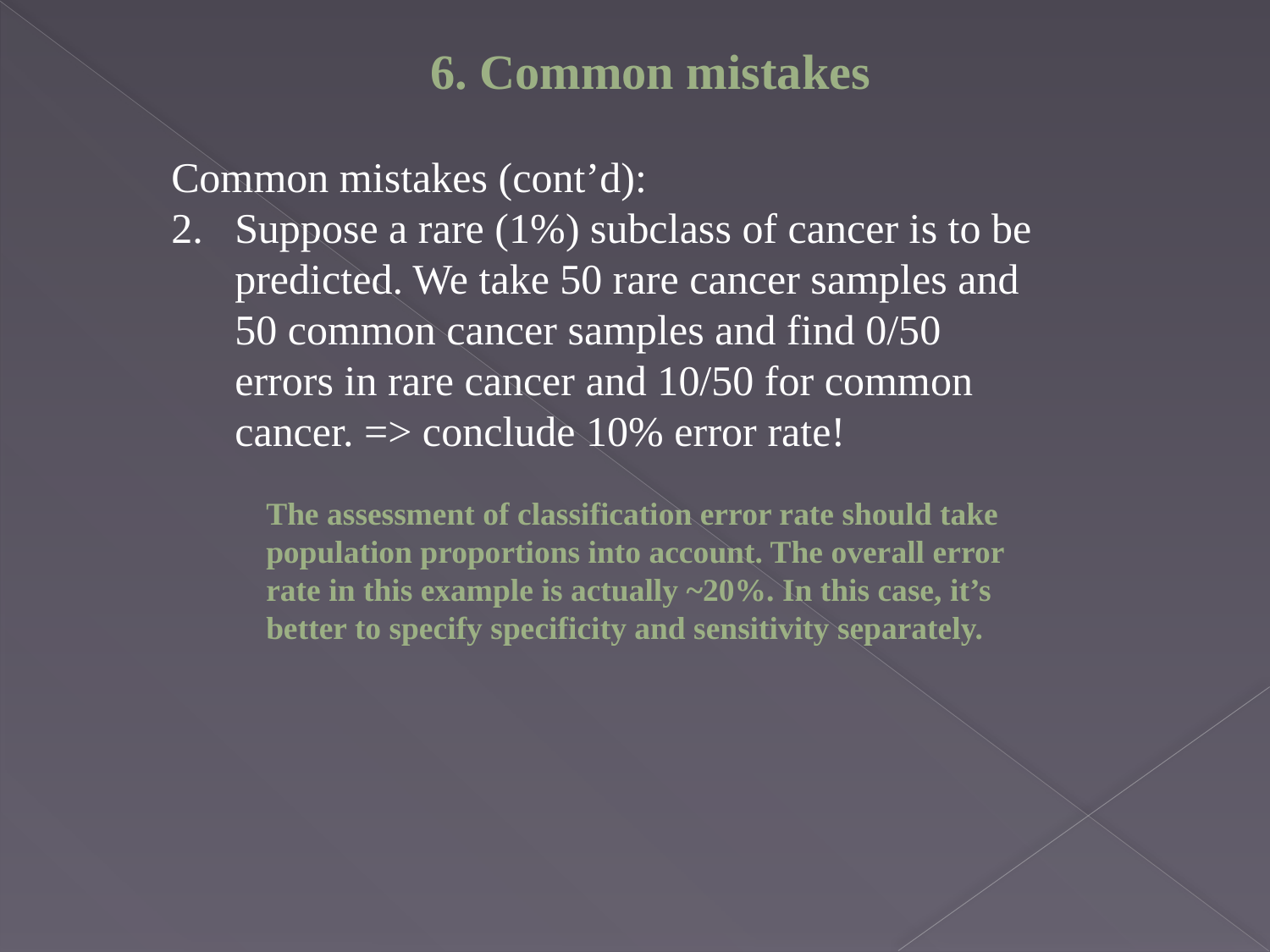

6. Common mistakes
Common mistakes (cont’d):
Suppose a rare (1%) subclass of cancer is to be predicted. We take 50 rare cancer samples and 50 common cancer samples and find 0/50 errors in rare cancer and 10/50 for common cancer. => conclude 10% error rate!

The assessment of classification error rate should take population proportions into account. The overall error rate in this example is actually ~20%. In this case, it’s  better to specify specificity and sensitivity separately.